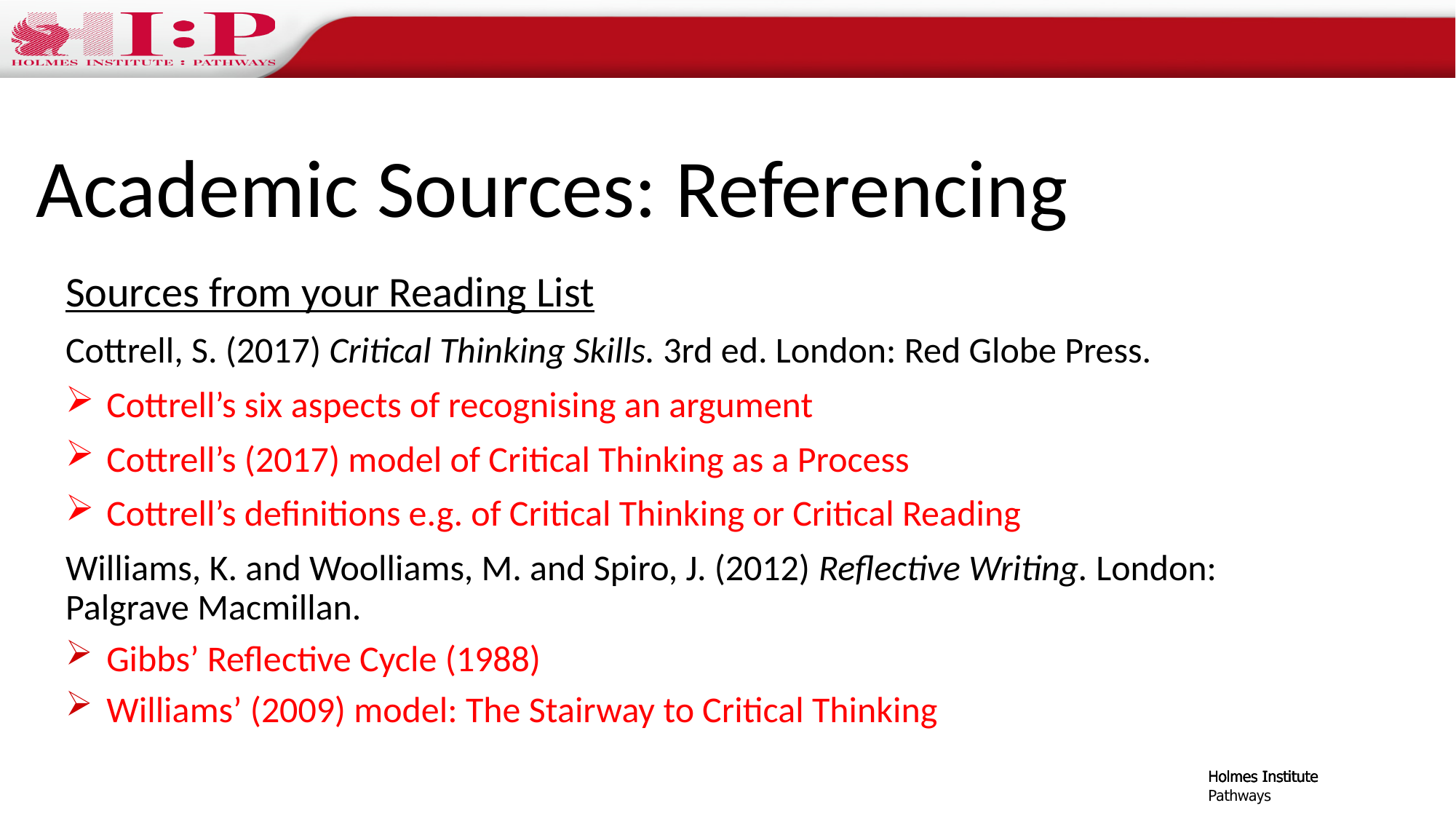

# Academic Sources: Referencing
Sources from your Reading List
Cottrell, S. (2017) Critical Thinking Skills. 3rd ed. London: Red Globe Press.
Cottrell’s six aspects of recognising an argument
Cottrell’s (2017) model of Critical Thinking as a Process
Cottrell’s definitions e.g. of Critical Thinking or Critical Reading
Williams, K. and Woolliams, M. and Spiro, J. (2012) Reflective Writing. London: Palgrave Macmillan.
Gibbs’ Reflective Cycle (1988)
Williams’ (2009) model: The Stairway to Critical Thinking